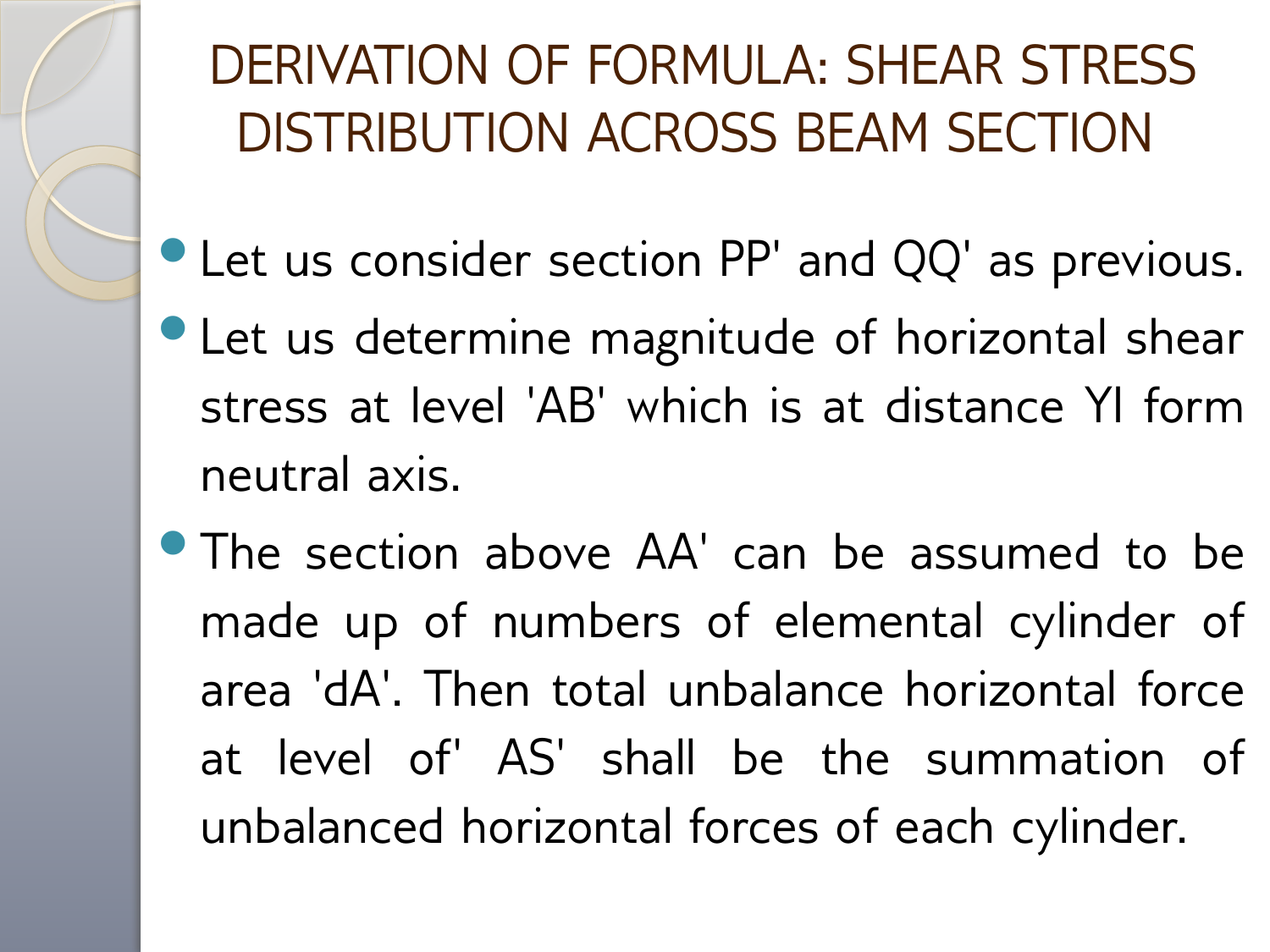

# DERIVATION OF FORMULA: SHEAR STRESS DISTRIBUTION ACROSS BEAM SECTION
Let us consider section PP' and QQ' as previous.
Let us determine magnitude of horizontal shear stress at level 'AB' which is at distance YI form neutral axis.
The section above AA' can be assumed to be made up of numbers of elemental cylinder of area 'dA'. Then total unbalance horizontal force at level of' AS' shall be the summation of unbalanced horizontal forces of each cylinder.